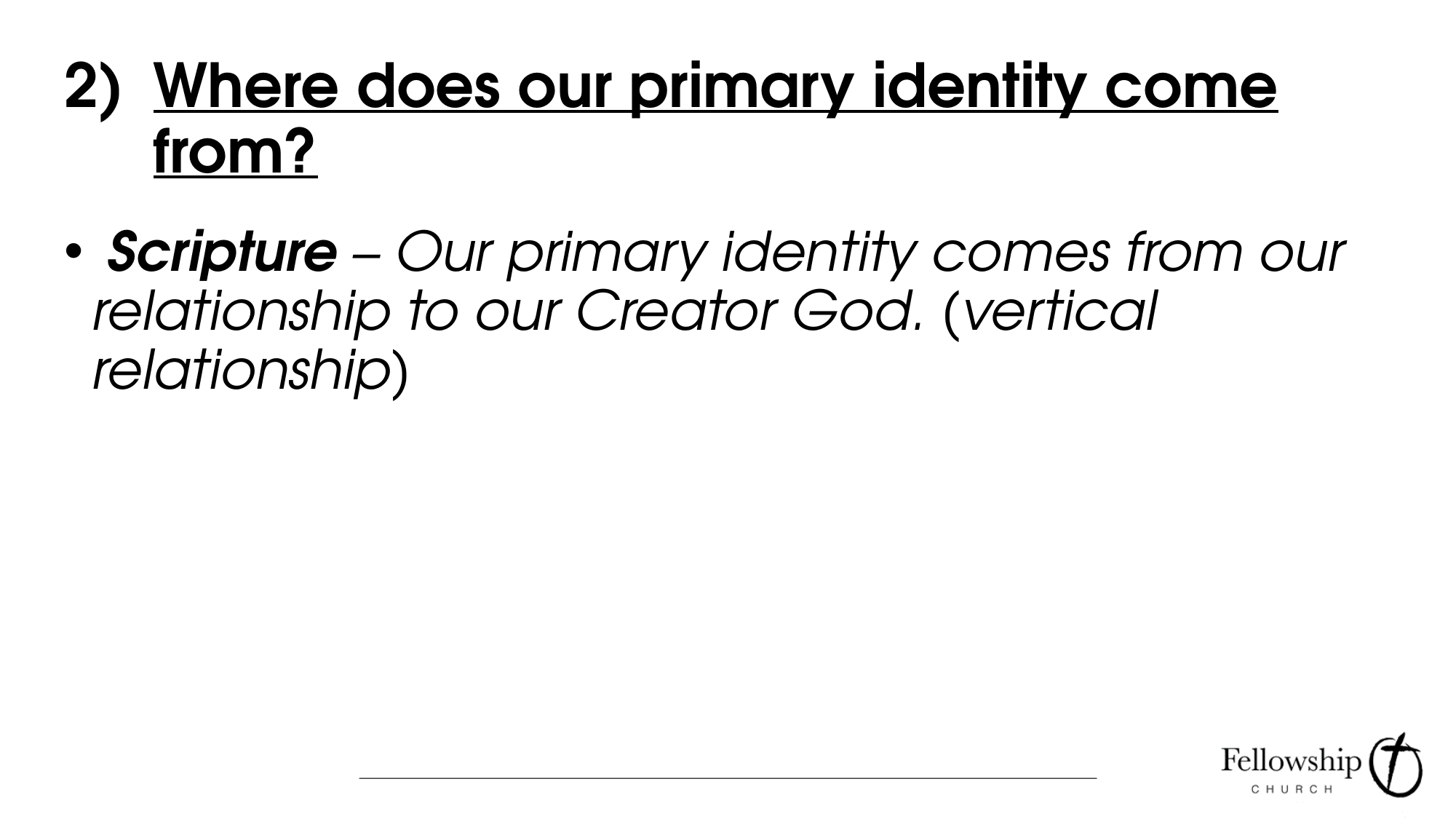

# Where does our primary identity come from?
 Scripture – Our primary identity comes from our relationship to our Creator God. (vertical relationship)